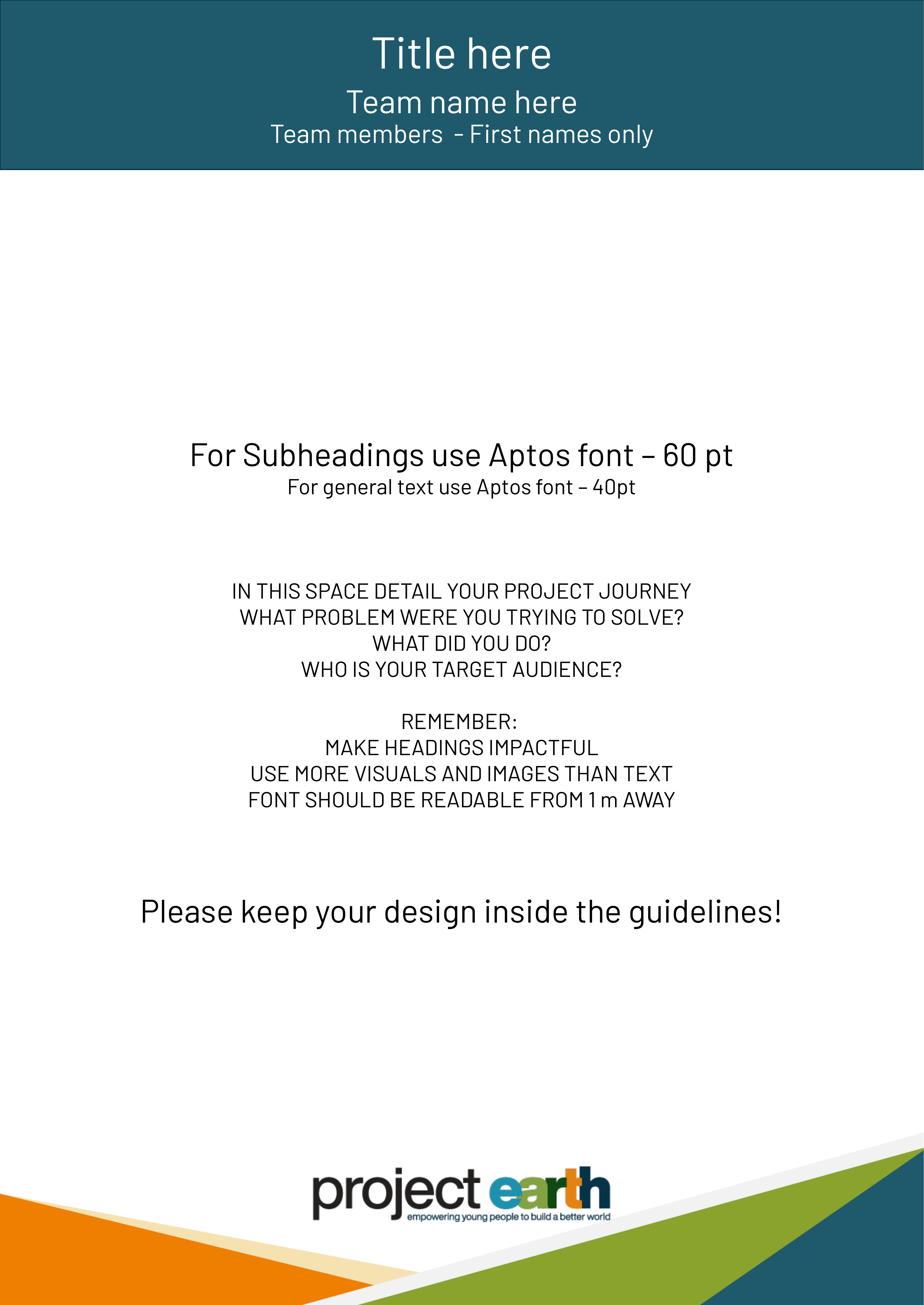

Title here
Team name here
Team members  - First names only
For Subheadings use Aptos font – 60 pt
For general text use Aptos font – 40pt

IN THIS SPACE DETAIL YOUR PROJECT JOURNEY
WHAT PROBLEM WERE YOU TRYING TO SOLVE?
WHAT DID YOU DO?
WHO IS YOUR TARGET AUDIENCE?

REMEMBER:
MAKE HEADINGS IMPACTFUL
USE MORE VISUALS AND IMAGES THAN TEXT
FONT SHOULD BE READABLE FROM 1 m AWAY

Please keep your design inside the guidelines!